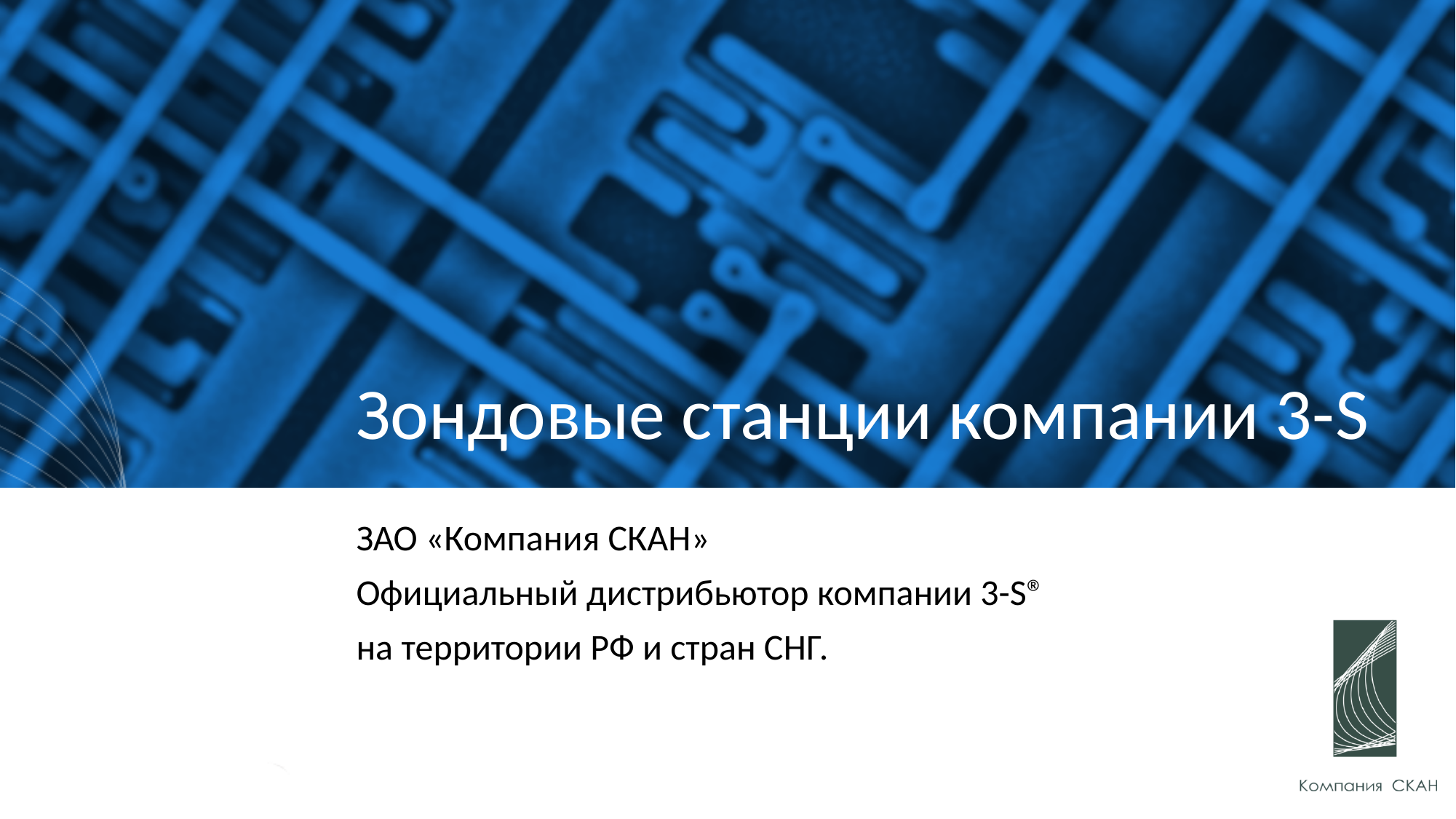

# Зондовые станции компании 3-S
ЗАО «Компания СКАН»
Официальный дистрибьютор компании 3-S®
на территории РФ и стран СНГ.